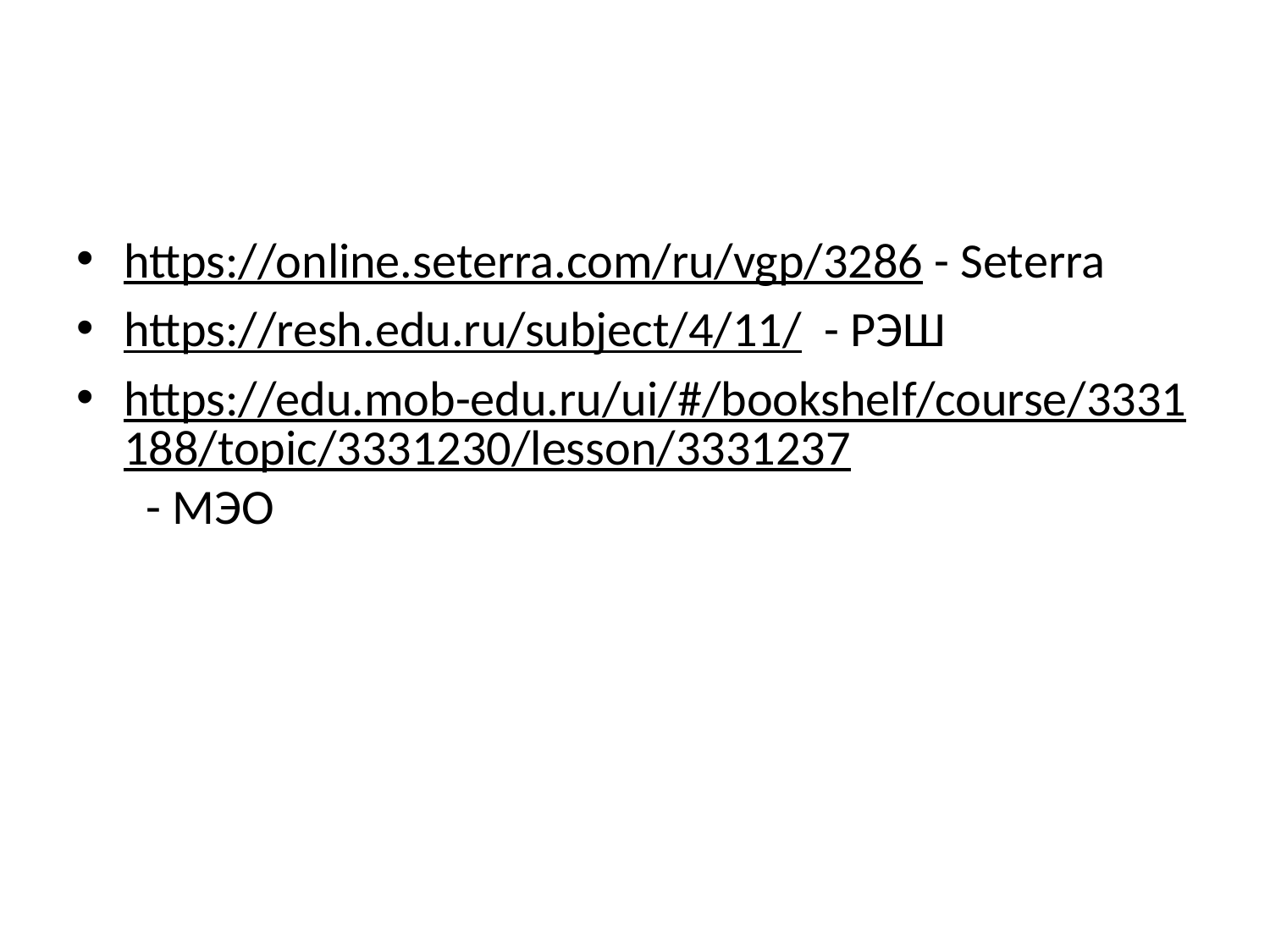

#
https://online.seterra.com/ru/vgp/3286 - Seterra
https://resh.edu.ru/subject/4/11/  - РЭШ
https://edu.mob-edu.ru/ui/#/bookshelf/course/3331188/topic/3331230/lesson/3331237  - МЭО